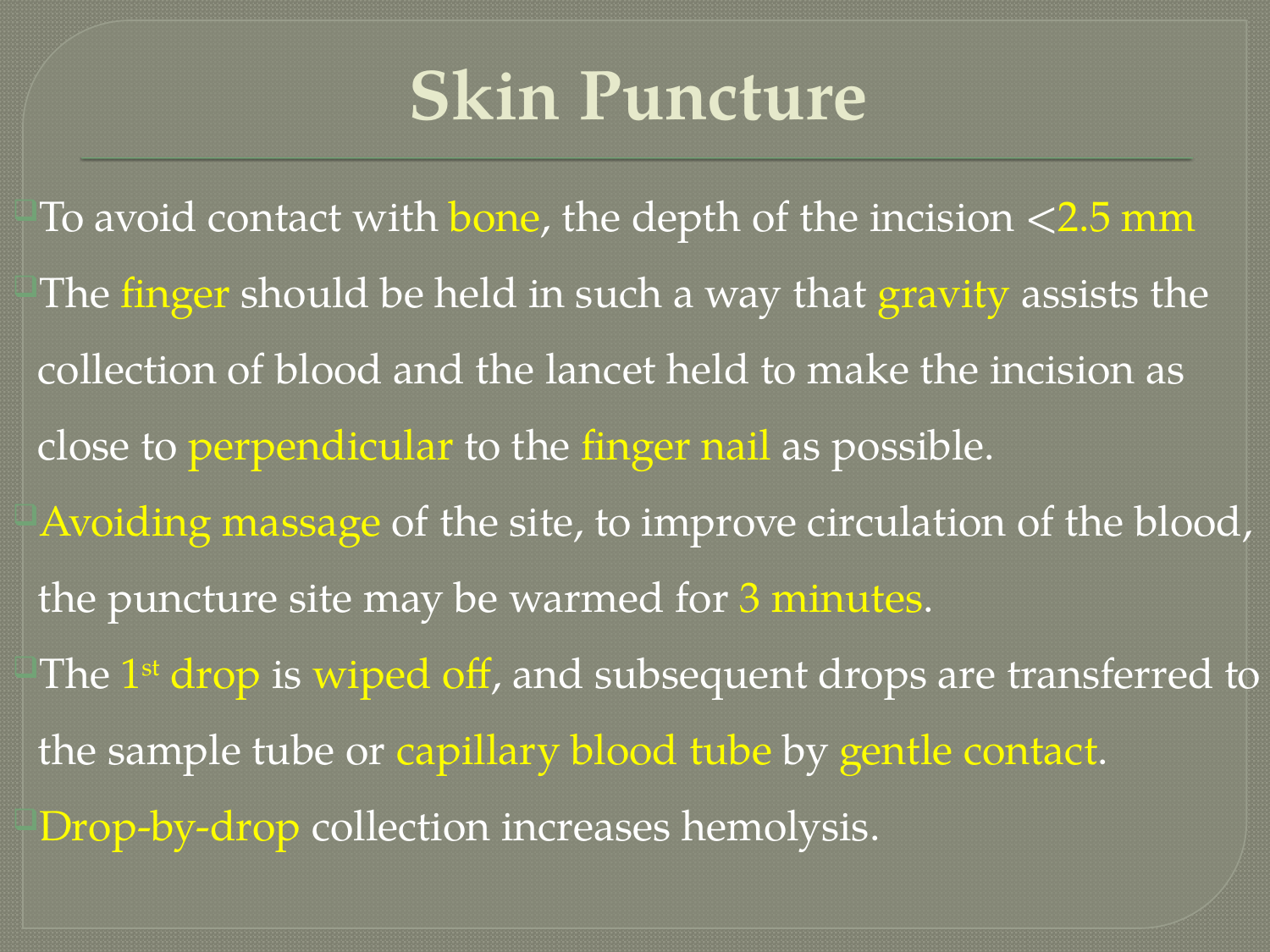

# Skin Puncture
To avoid contact with bone, the depth of the incision <2.5 mm
The finger should be held in such a way that gravity assists the collection of blood and the lancet held to make the incision as close to perpendicular to the finger nail as possible.
Avoiding massage of the site, to improve circulation of the blood, the puncture site may be warmed for 3 minutes.
The 1st drop is wiped off, and subsequent drops are transferred to the sample tube or capillary blood tube by gentle contact.
Drop-by-drop collection increases hemolysis.